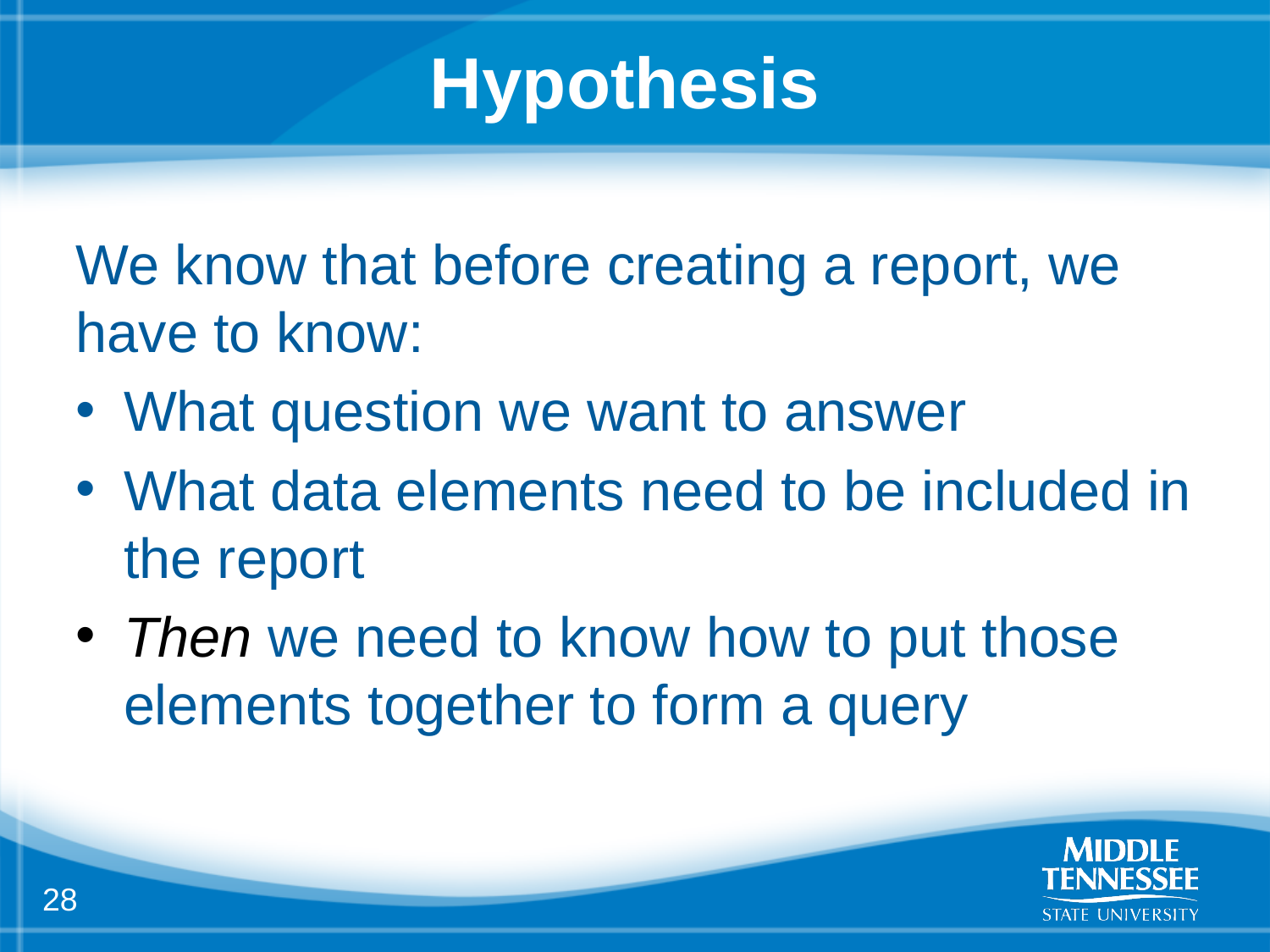

# Hypothesis
We know that before creating a report, we have to know:
What question we want to answer
What data elements need to be included in the report
Then we need to know how to put those elements together to form a query